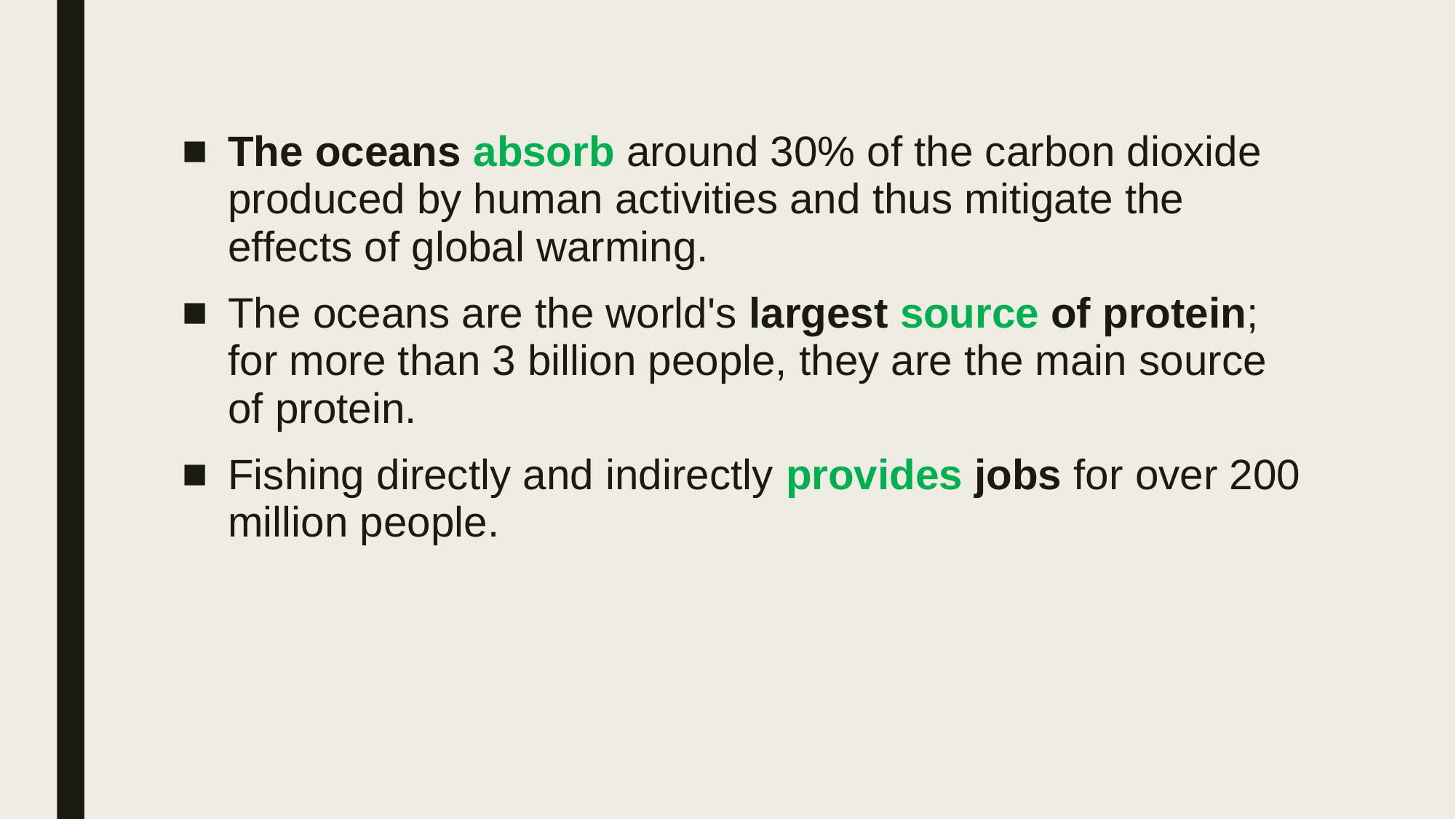

The oceans absorb around 30% of the carbon dioxide produced by human activities and thus mitigate the effects of global warming.
The oceans are the world's largest source of protein; for more than 3 billion people, they are the main source of protein.
Fishing directly and indirectly provides jobs for over 200 million people.